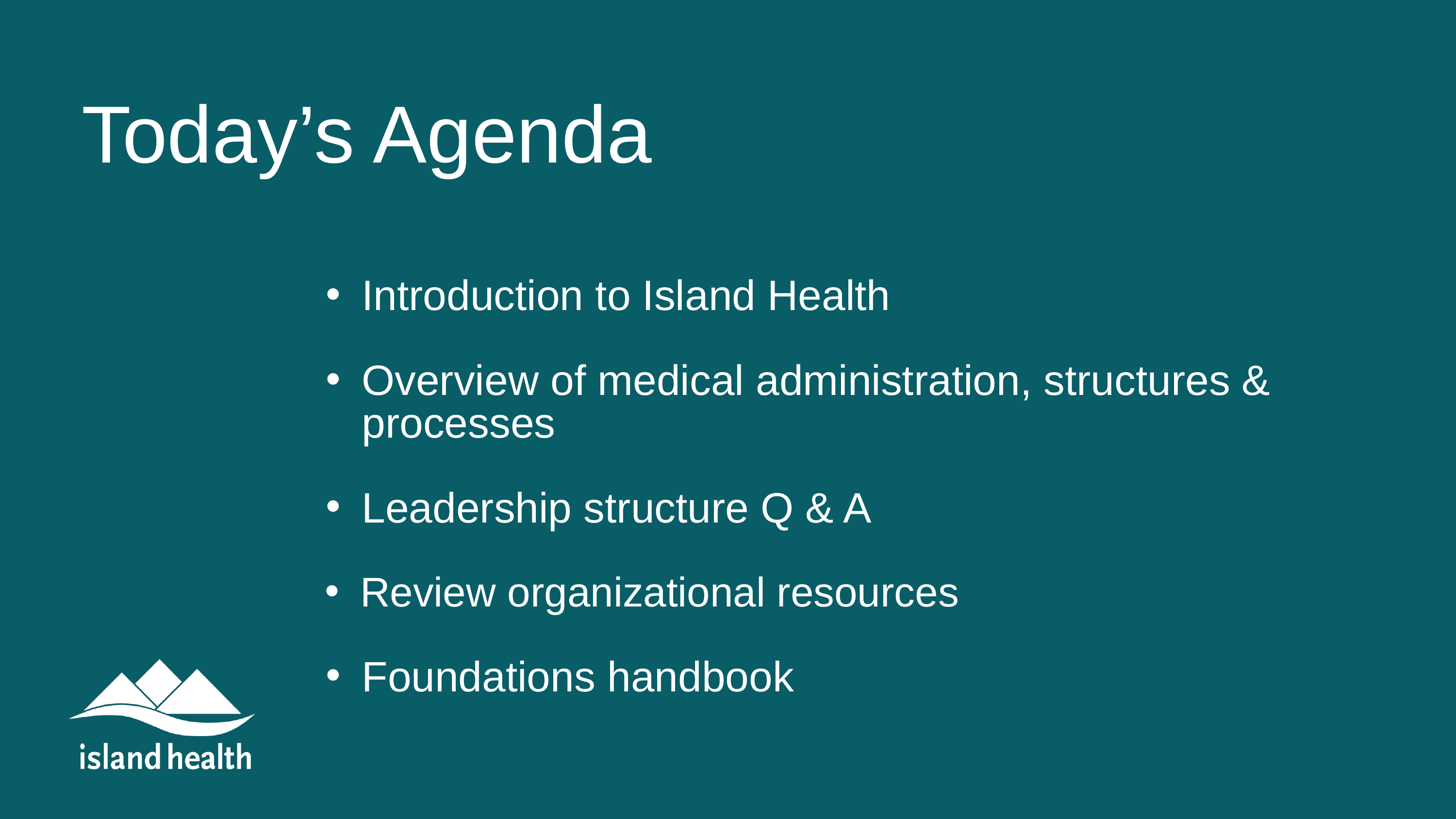

Today’s Agenda

Introduction to Island Health

Overview of medical administration, structures & processes

Leadership structure Q & A

Review organizational resources

Foundations handbook